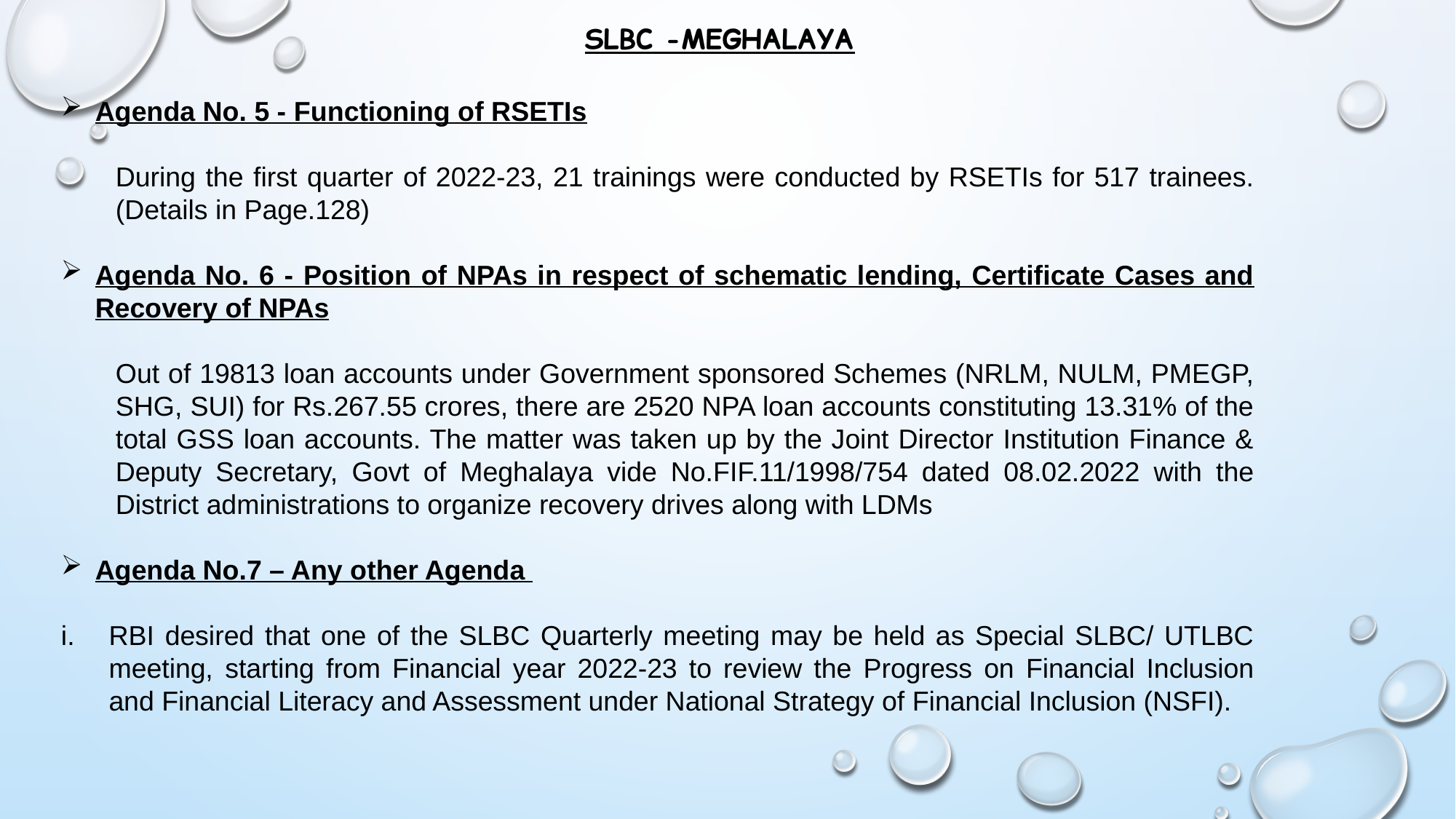

SLBC -MEGHALAYA
Agenda No. 5 - Functioning of RSETIs

During the first quarter of 2022-23, 21 trainings were conducted by RSETIs for 517 trainees. (Details in Page.128)

Agenda No. 6 - Position of NPAs in respect of schematic lending, Certificate Cases and Recovery of NPAs

Out of 19813 loan accounts under Government sponsored Schemes (NRLM, NULM, PMEGP, SHG, SUI) for Rs.267.55 crores, there are 2520 NPA loan accounts constituting 13.31% of the total GSS loan accounts. The matter was taken up by the Joint Director Institution Finance & Deputy Secretary, Govt of Meghalaya vide No.FIF.11/1998/754 dated 08.02.2022 with the District administrations to organize recovery drives along with LDMs

Agenda No.7 – Any other Agenda

RBI desired that one of the SLBC Quarterly meeting may be held as Special SLBC/ UTLBC meeting, starting from Financial year 2022-23 to review the Progress on Financial Inclusion and Financial Literacy and Assessment under National Strategy of Financial Inclusion (NSFI).